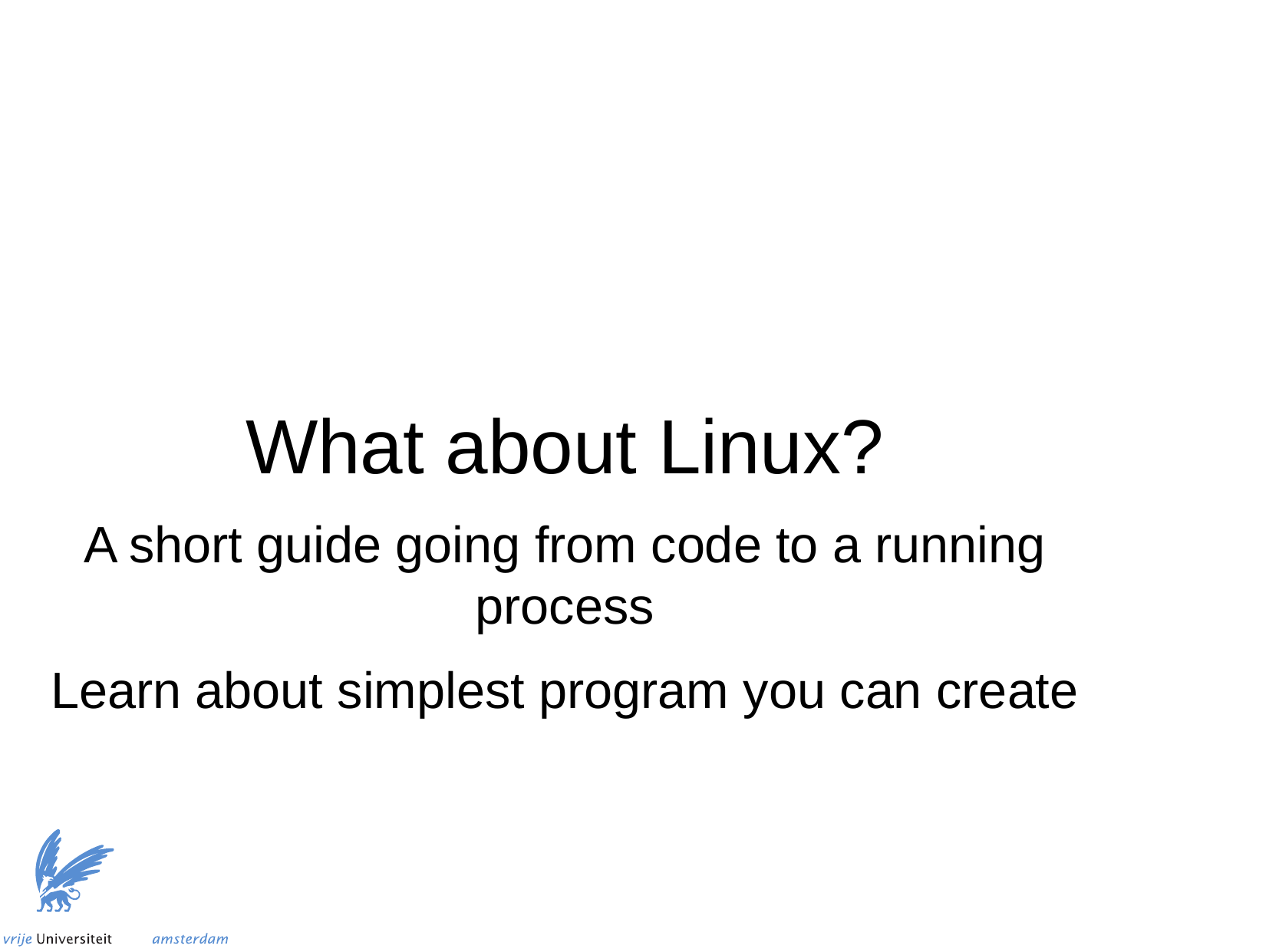

What about Linux?
A short guide going from code to a running process
Learn about simplest program you can create